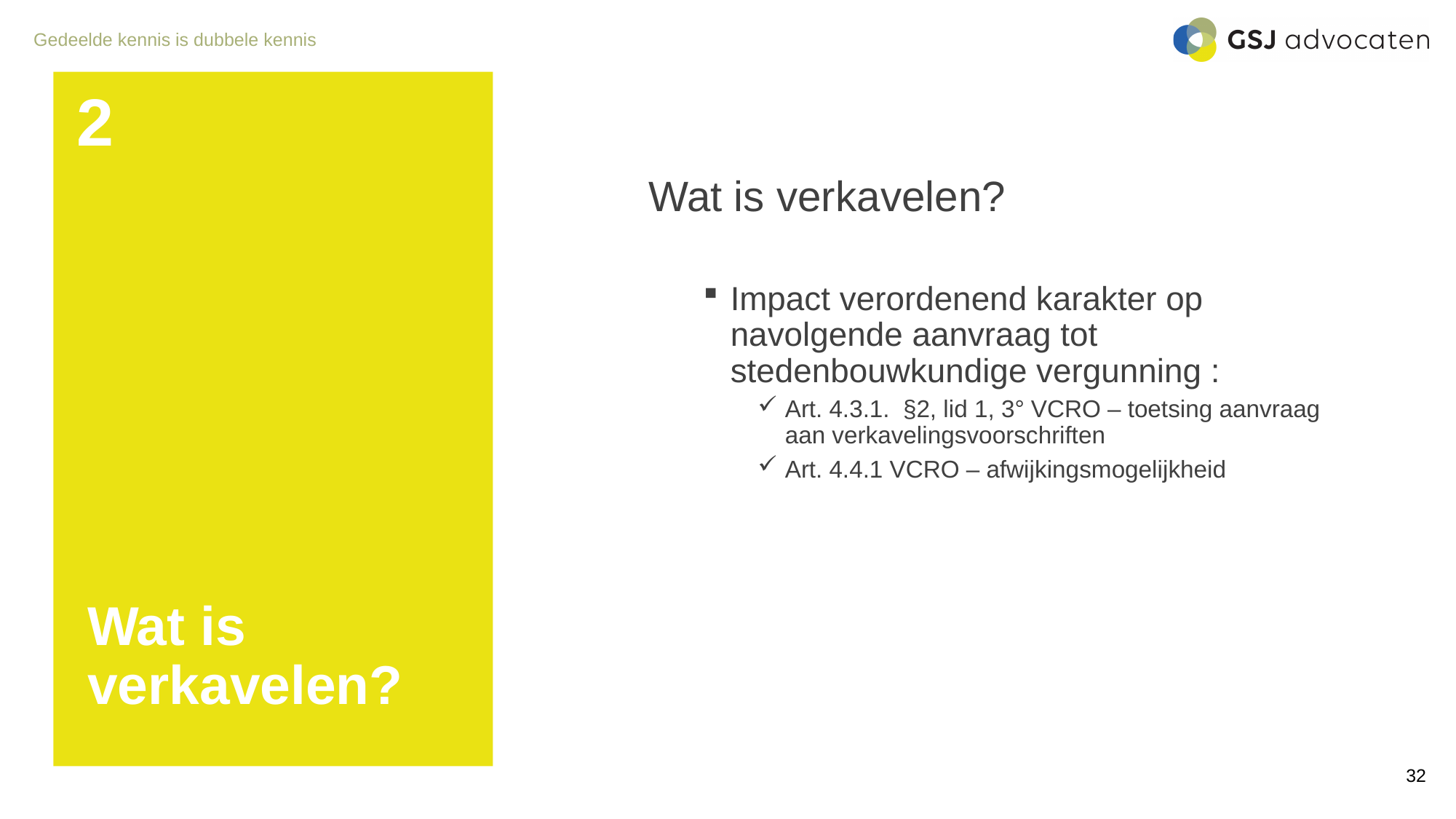

2
Wat is verkavelen?

Impact verordenend karakter op navolgende aanvraag tot stedenbouwkundige vergunning :
Art. 4.3.1.  §2, lid 1, 3° VCRO – toetsing aanvraag aan verkavelingsvoorschriften
Art. 4.4.1 VCRO – afwijkingsmogelijkheid

# Wat is verkavelen?
32